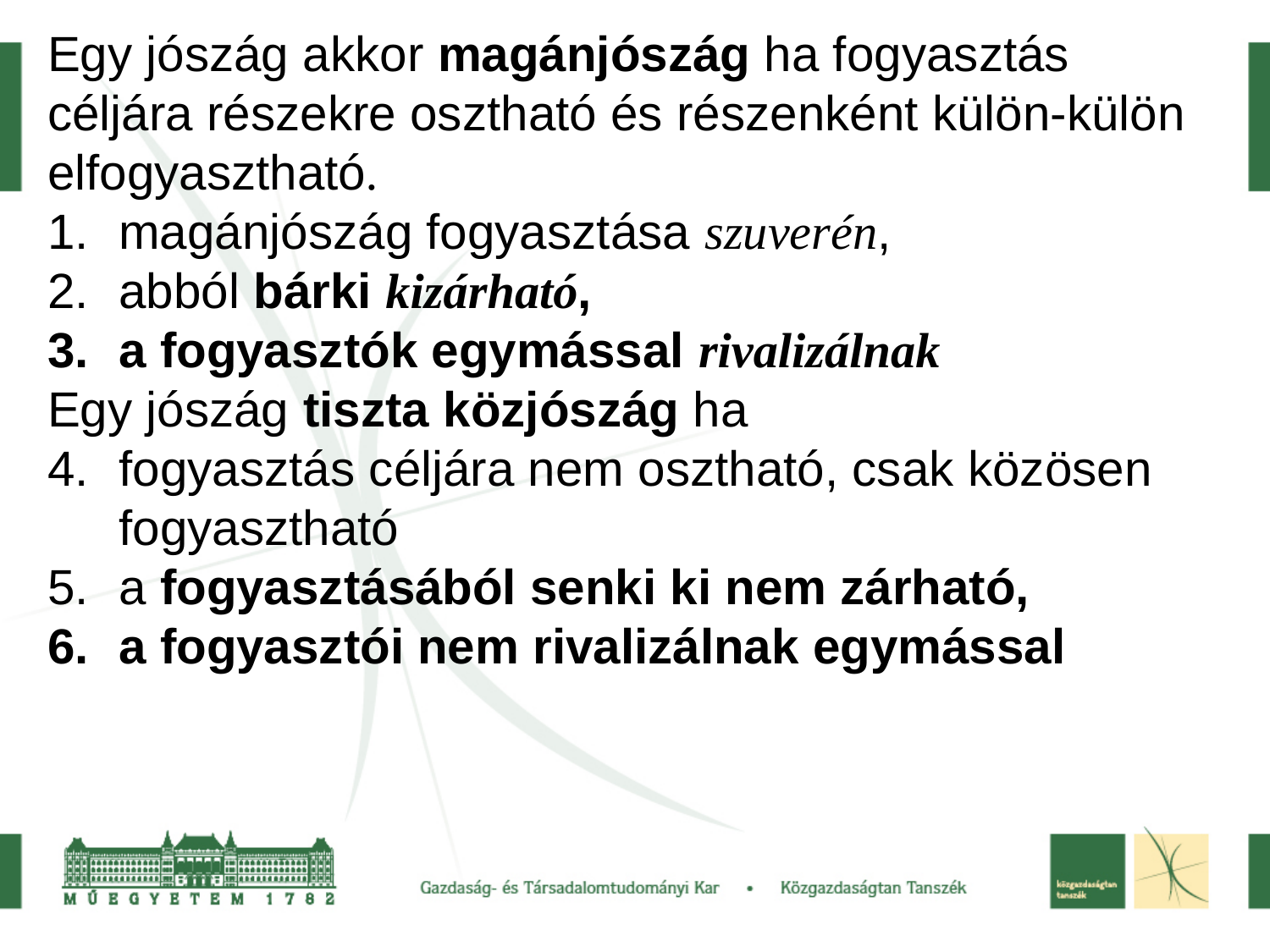

Egy jószág akkor magánjószág ha fogyasztás céljára részekre osztható és részenként külön-külön
elfogyasztható.
magánjószág fogyasztása szuverén,
abból bárki kizárható,
a fogyasztók egymással rivalizálnak
Egy jószág tiszta közjószág ha
fogyasztás céljára nem osztható, csak közösen fogyasztható
a fogyasztásából senki ki nem zárható,
a fogyasztói nem rivalizálnak egymással